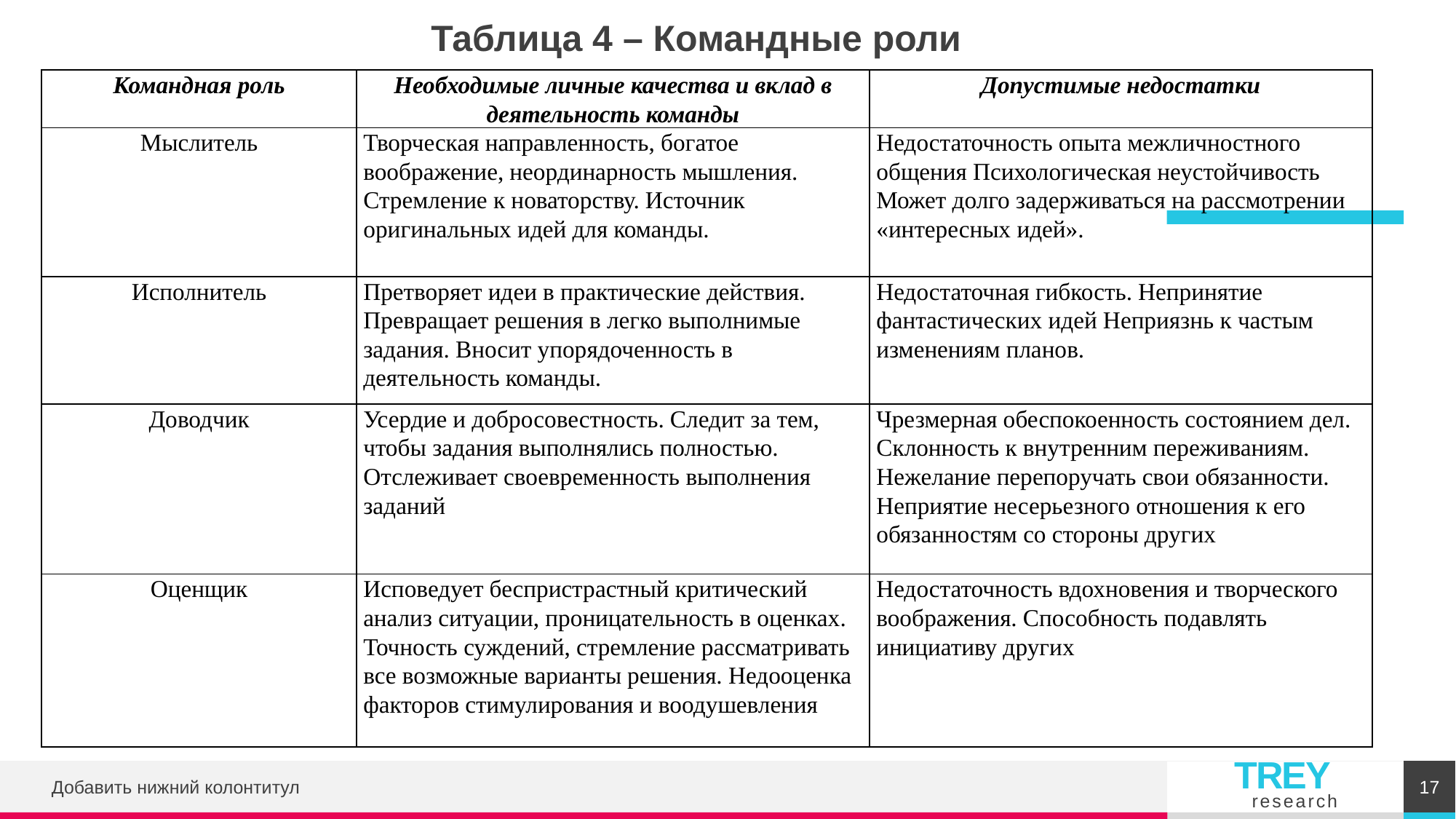

Таблица 4 – Командные роли
| Командная роль | Необходимые личные качества и вклад в деятельность команды | Допустимые недостатки |
| --- | --- | --- |
| Мыслитель | Творческая направленность, богатое воображение, неординарность мышления. Стремление к новаторству. Источник оригинальных идей для команды. | Недостаточность опыта межличностного общения Психологическая неустойчивость Может долго задерживаться на рассмотрении «интересных идей». |
| Исполнитель | Претворяет идеи в практические действия. Превращает решения в легко выполнимые задания. Вносит упорядоченность в деятельность команды. | Недостаточная гибкость. Непринятие фантастических идей Неприязнь к частым изменениям планов. |
| Доводчик | Усердие и добросовестность. Следит за тем, чтобы задания выполнялись полностью. Отслеживает своевременность выполнения заданий | Чрезмерная обеспокоенность состоянием дел. Склонность к внутренним переживаниям. Нежелание перепоручать свои обязанности. Неприятие несерьезного отношения к его обязанностям со стороны других |
| Оценщик | Исповедует беспристрастный критический анализ ситуации, проницательность в оценках. Точность суждений, стремление рассматривать все возможные варианты решения. Недооценка факторов стимулирования и воодушевления | Недостаточность вдохновения и творческого воображения. Способность подавлять инициативу других |
17
Добавить нижний колонтитул